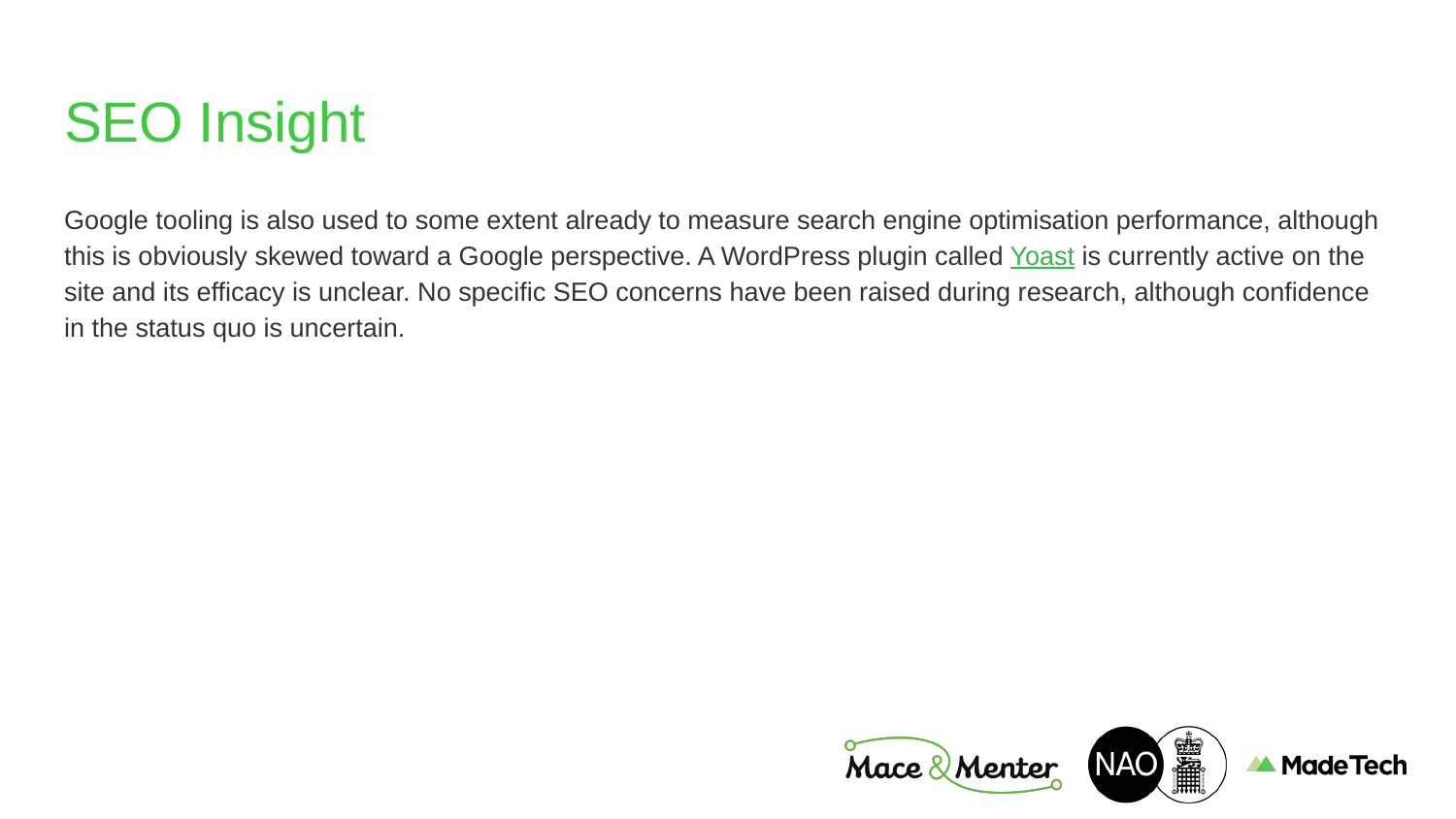

# SEO Insight
Google tooling is also used to some extent already to measure search engine optimisation performance, although this is obviously skewed toward a Google perspective. A WordPress plugin called Yoast is currently active on the site and its efficacy is unclear. No specific SEO concerns have been raised during research, although confidence in the status quo is uncertain.